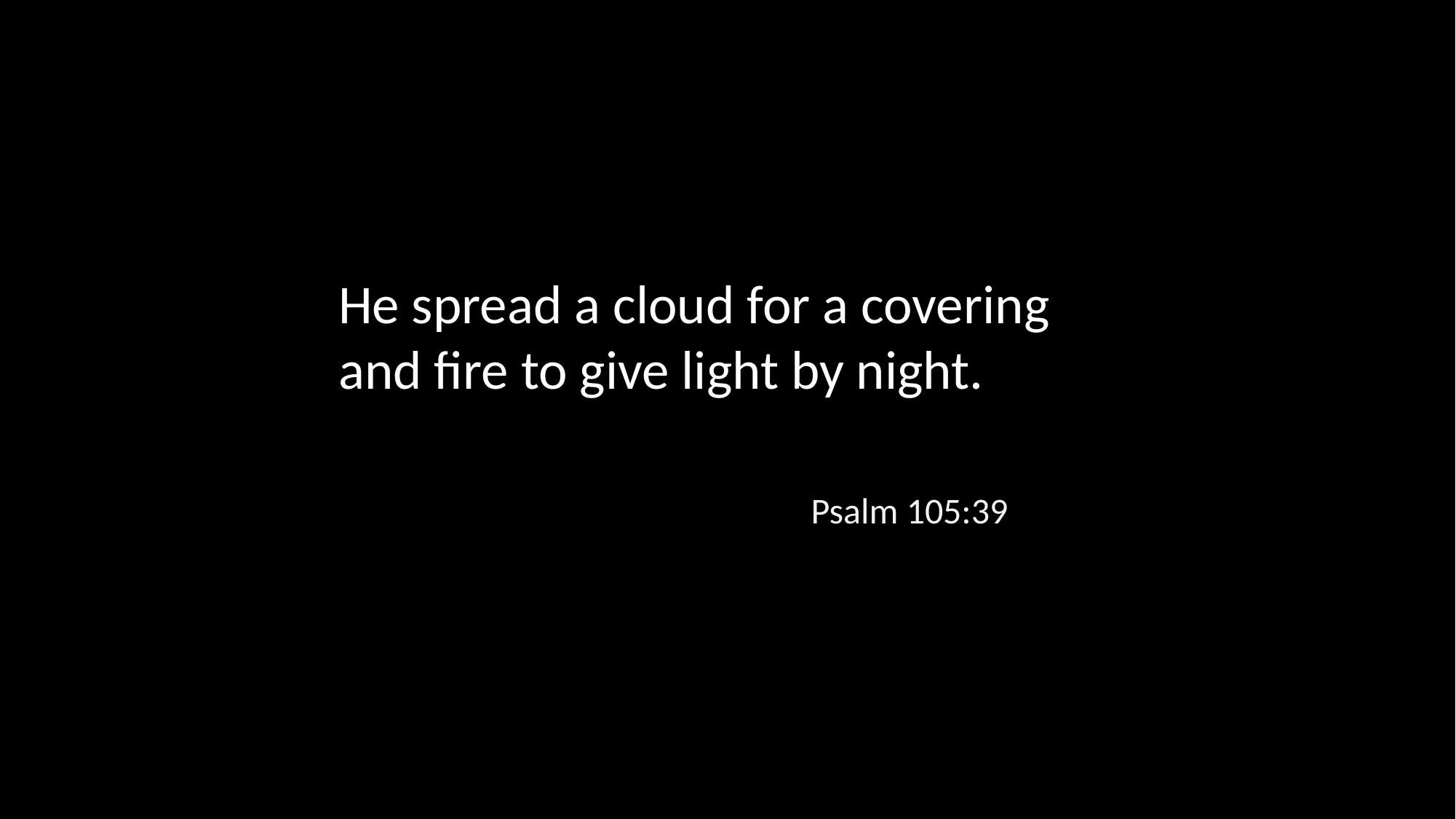

He spread a cloud for a covering
and fire to give light by night.
Psalm 105:39